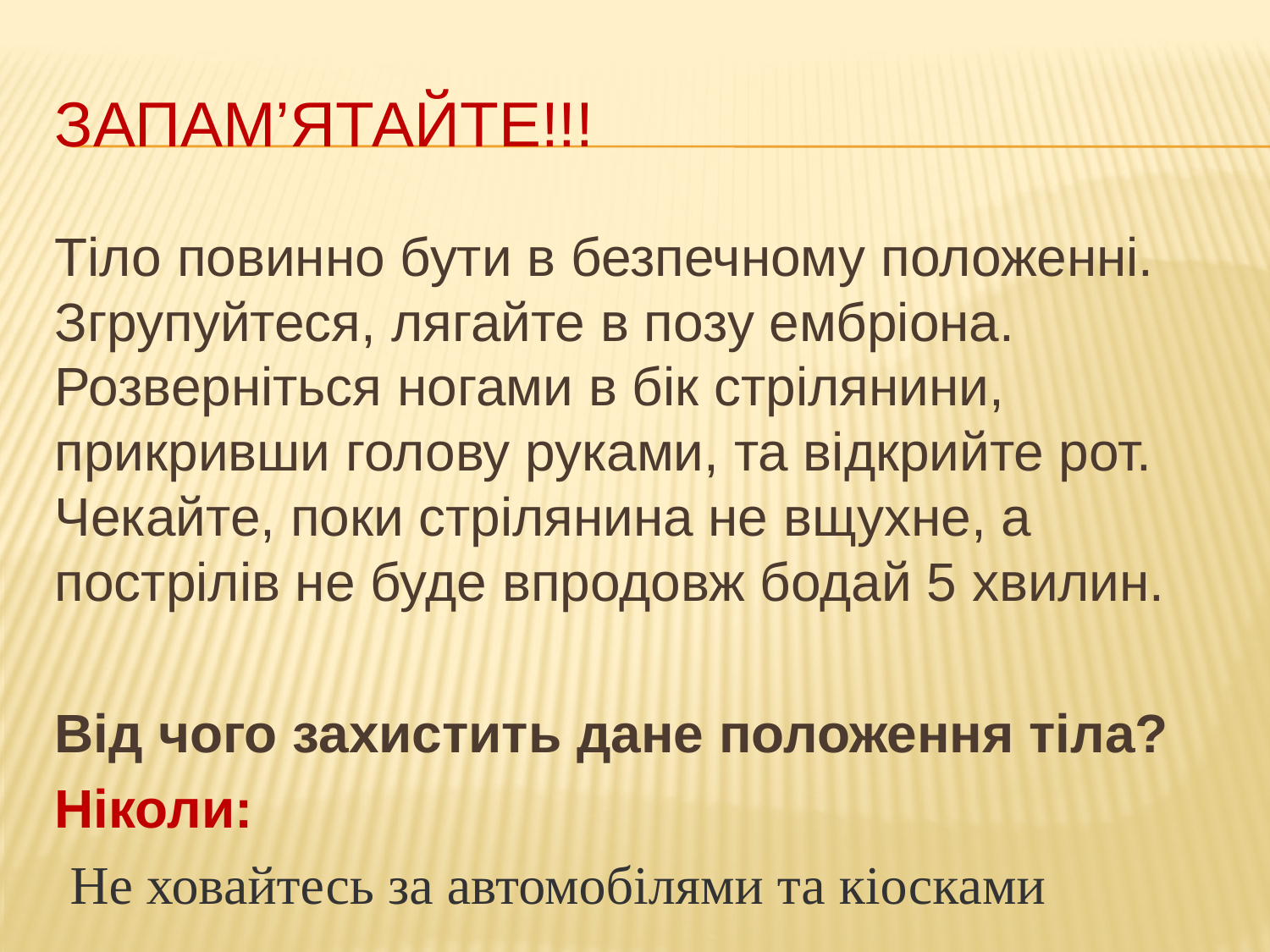

# Запам’ятайте!!!
Тіло повинно бути в безпечному положенні. Згрупуйтеся, лягайте в позу ембріона. Розверніться ногами в бік стрілянини, прикривши голову руками, та відкрийте рот. Чекайте, поки стрілянина не вщухне, а пострілів не буде впродовж бодай 5 хвилин.

Від чого захистить дане положення тіла?
Ніколи:
 Не ховайтесь за автомобілями та кіосками